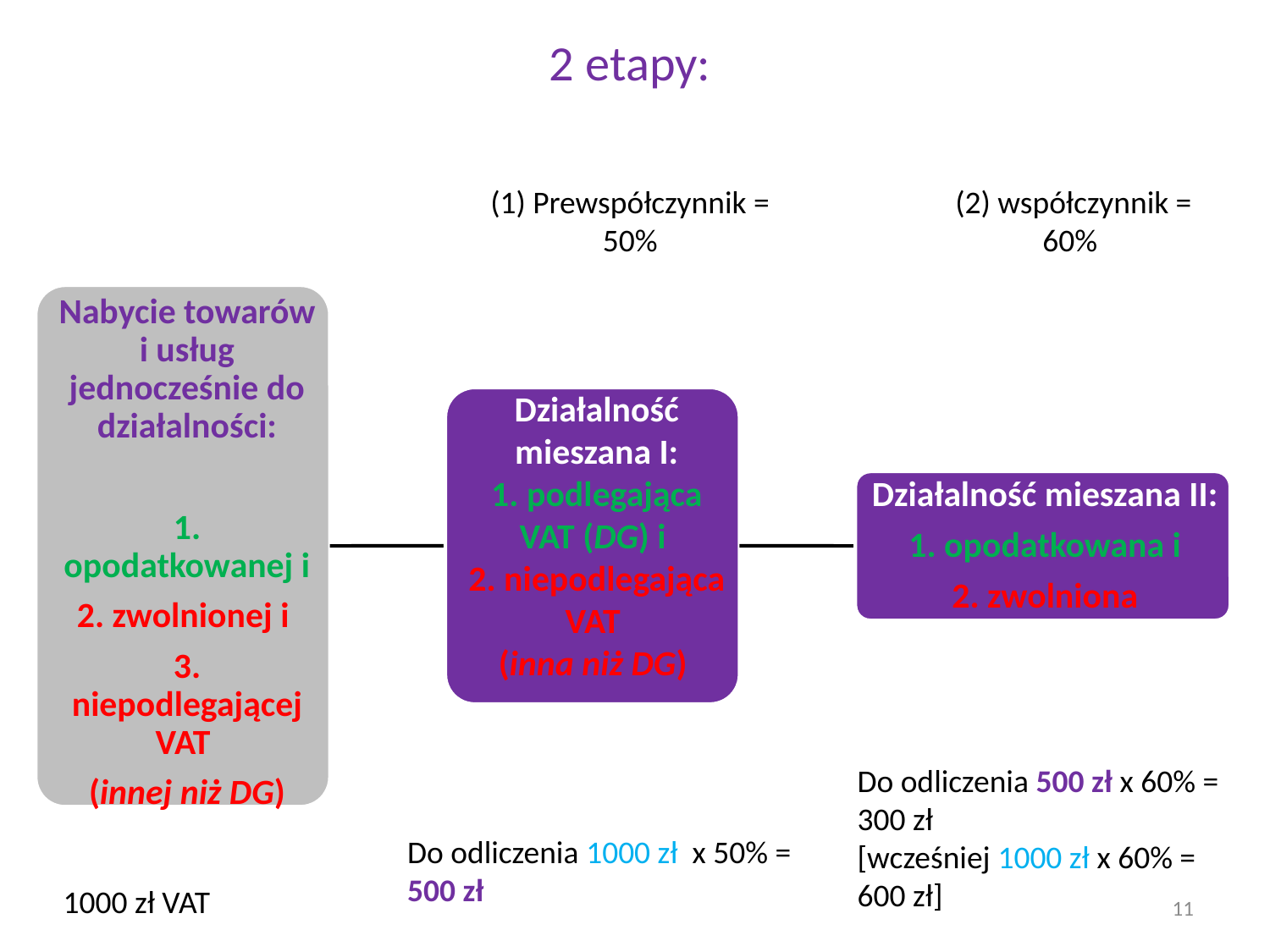

# 2 etapy:

Nabycie towarów i usług jednocześnie do działalności:

1. opodatkowanej i
2. zwolnionej i
3. niepodlegającej VAT
(innej niż DG)

Działalność mieszana I:
1. podlegająca VAT (DG) i
2. niepodlegająca VAT
(inna niż DG)

Działalność mieszana II:
1. opodatkowana i
2. zwolniona
(1) Prewspółczynnik = 50%
 (2) współczynnik = 60%
Do odliczenia 500 zł x 60% =
300 zł
[wcześniej 1000 zł x 60% = 600 zł]
Do odliczenia 1000 zł  x 50% = 500 zł
1000 zł VAT
11